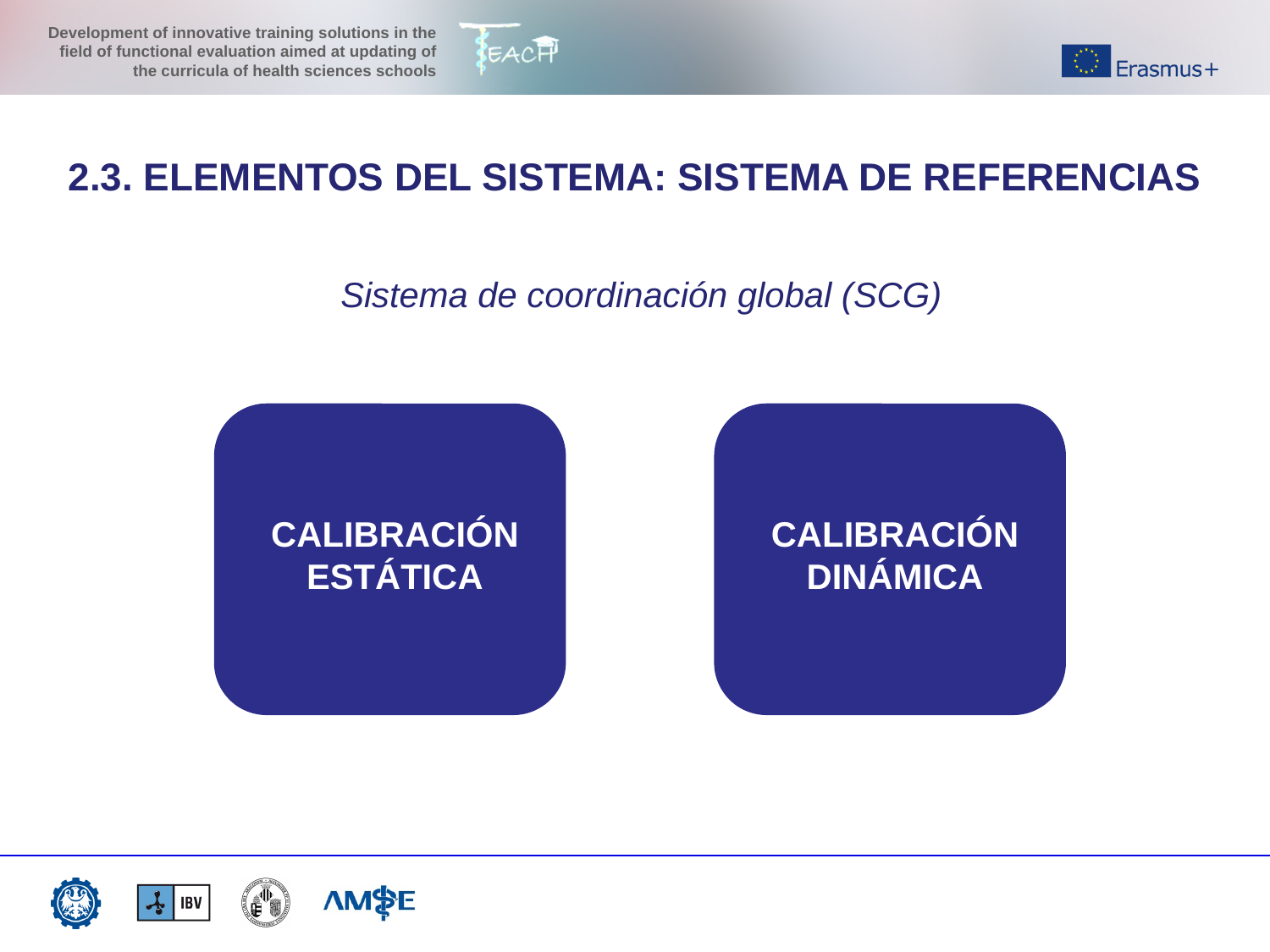

2.3. ELEMENTOS DEL SISTEMA: SISTEMA DE REFERENCIAS
Sistema de coordinación global (SCG)

CALIBRACIÓN ESTÁTICA
CALIBRACIÓN DINÁMICA